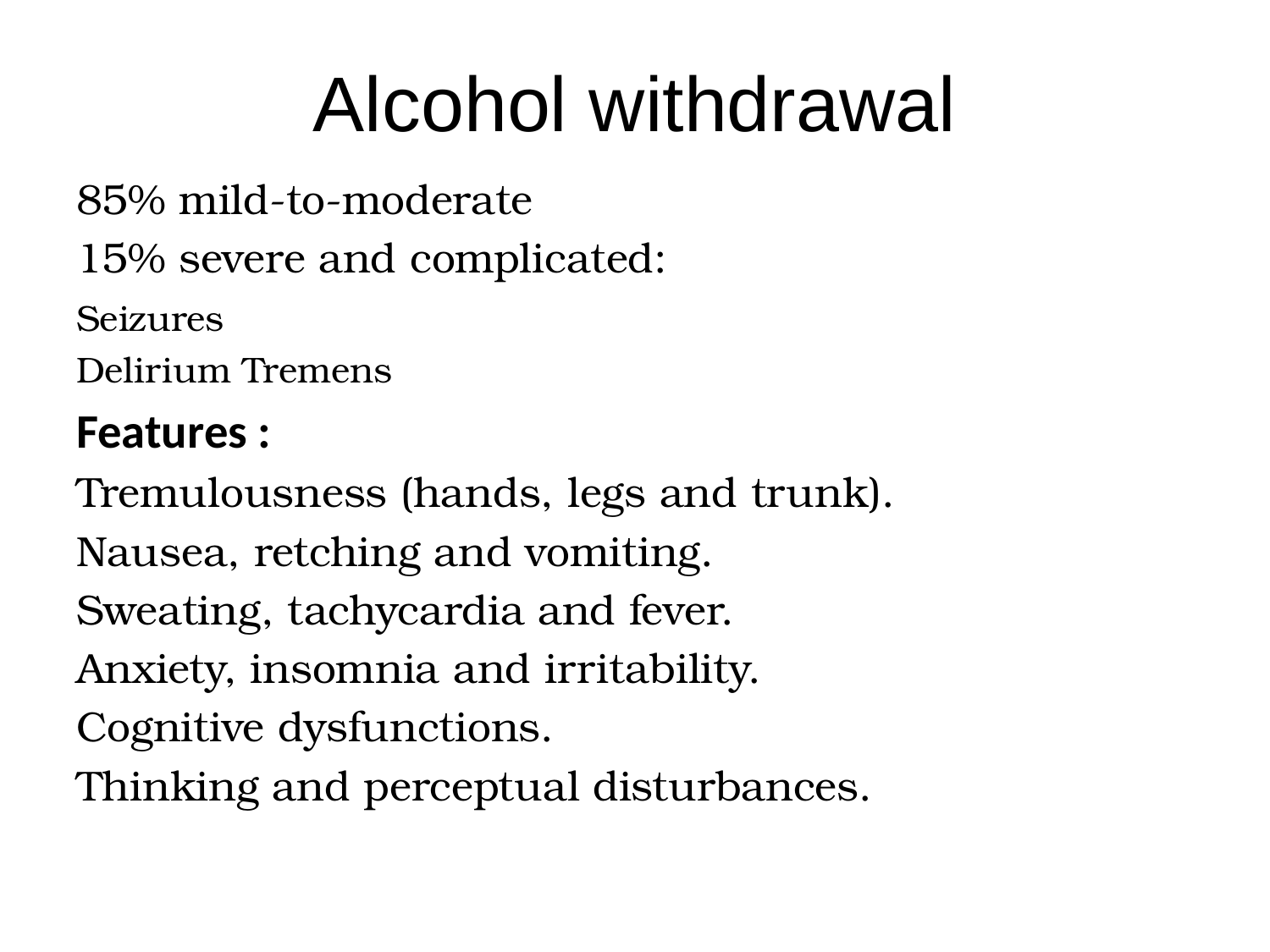

# Alcohol withdrawal
85% mild-to-moderate
15% severe and complicated:
 Seizures
 Delirium Tremens
Features :
Tremulousness (hands, legs and trunk).
Nausea, retching and vomiting.
Sweating, tachycardia and fever.
Anxiety, insomnia and irritability.
Cognitive dysfunctions.
Thinking and perceptual disturbances.